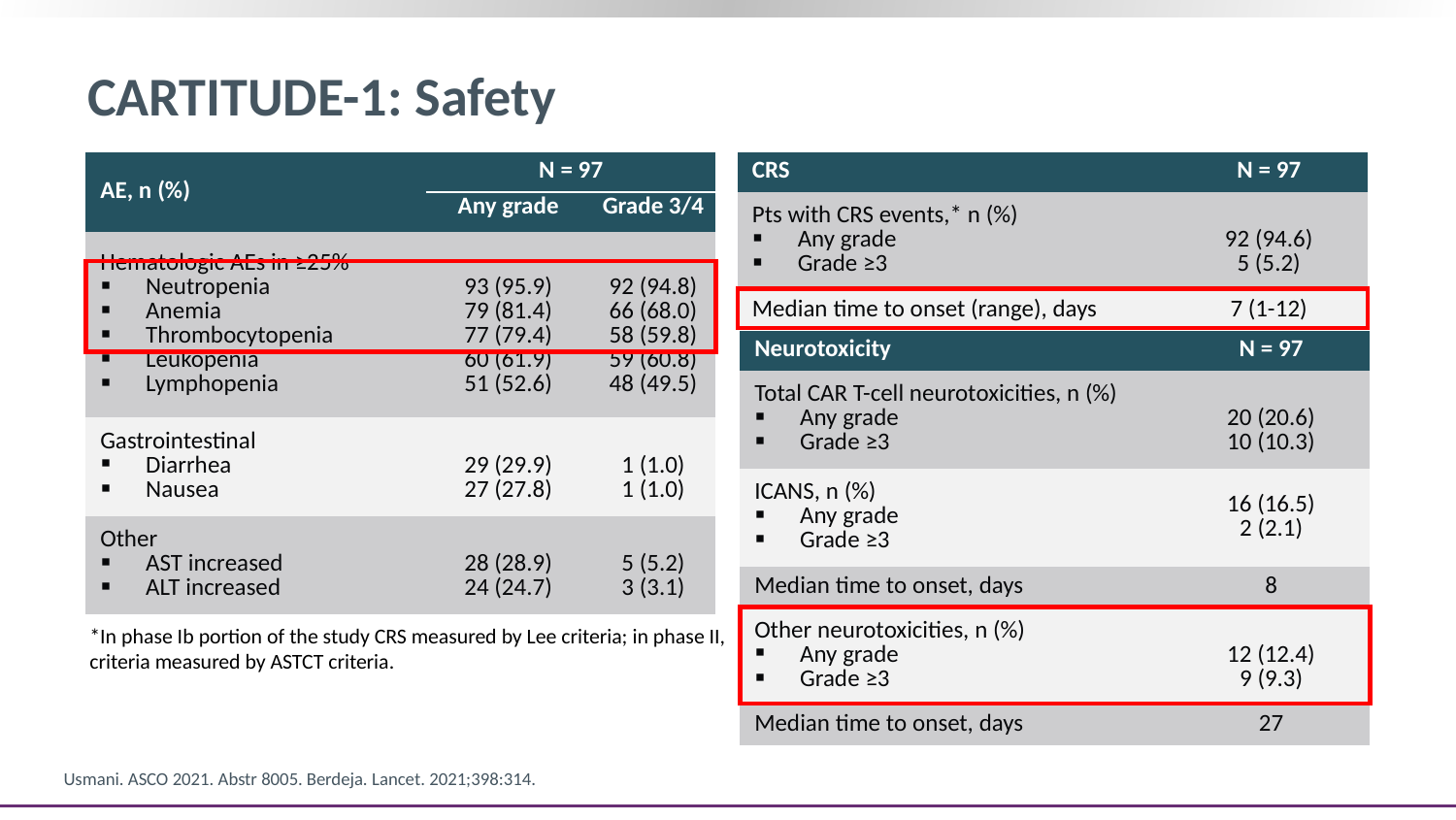

# CARTITUDE-1: Safety
| AE, n (%) | N = 97 |  |
| --- | --- | --- |
|  | Any grade | Grade 3/4 |
| Hematologic AEs in ≥25% Neutropenia Anemia Thrombocytopenia Leukopenia Lymphopenia | 93 (95.9) 79 (81.4) 77 (79.4) 60 (61.9) 51 (52.6) | 92 (94.8) 66 (68.0) 58 (59.8) 59 (60.8) 48 (49.5) |
| Gastrointestinal Diarrhea Nausea | 29 (29.9) 27 (27.8) | 1 (1.0) 1 (1.0) |
| Other AST increased ALT increased | 28 (28.9) 24 (24.7) | 5 (5.2) 3 (3.1) |
| CRS | N = 97 |
| --- | --- |
| Pts with CRS events,\* n (%) Any grade Grade ≥3 | 92 (94.6) 5 (5.2) |
| Median time to onset (range), days | 7 (1-12) |

| Neurotoxicity | N = 97 |
| --- | --- |
| Total CAR T-cell neurotoxicities, n (%) Any grade Grade ≥3 | 20 (20.6) 10 (10.3) |
| ICANS, n (%) Any grade Grade ≥3 | 16 (16.5) 2 (2.1) |
| Median time to onset, days | 8 |
| Other neurotoxicities, n (%) Any grade Grade ≥3 | 12 (12.4) 9 (9.3) |
| Median time to onset, days | 27 |

*In phase Ib portion of the study CRS measured by Lee criteria; in phase II,
criteria measured by ASTCT criteria.
Usmani. ASCO 2021. Abstr 8005. Berdeja. Lancet. 2021;398:314.